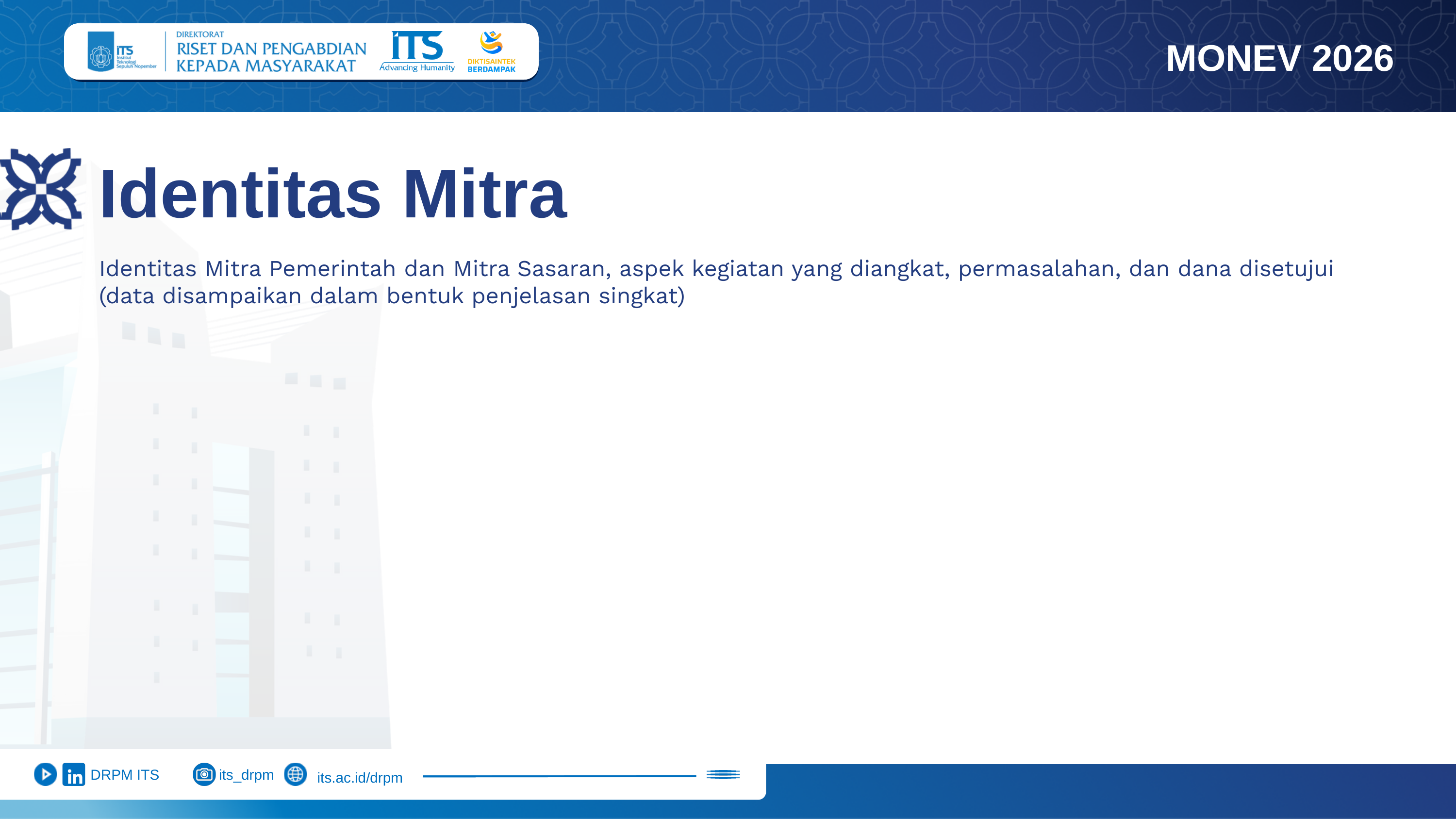

MONEV 2026

Identitas Mitra

Identitas Mitra Pemerintah dan Mitra Sasaran, aspek kegiatan yang diangkat, permasalahan, dan dana disetujui
(data disampaikan dalam bentuk penjelasan singkat)

 its.ac.id/drpm
DRPM ITS
its_drpm